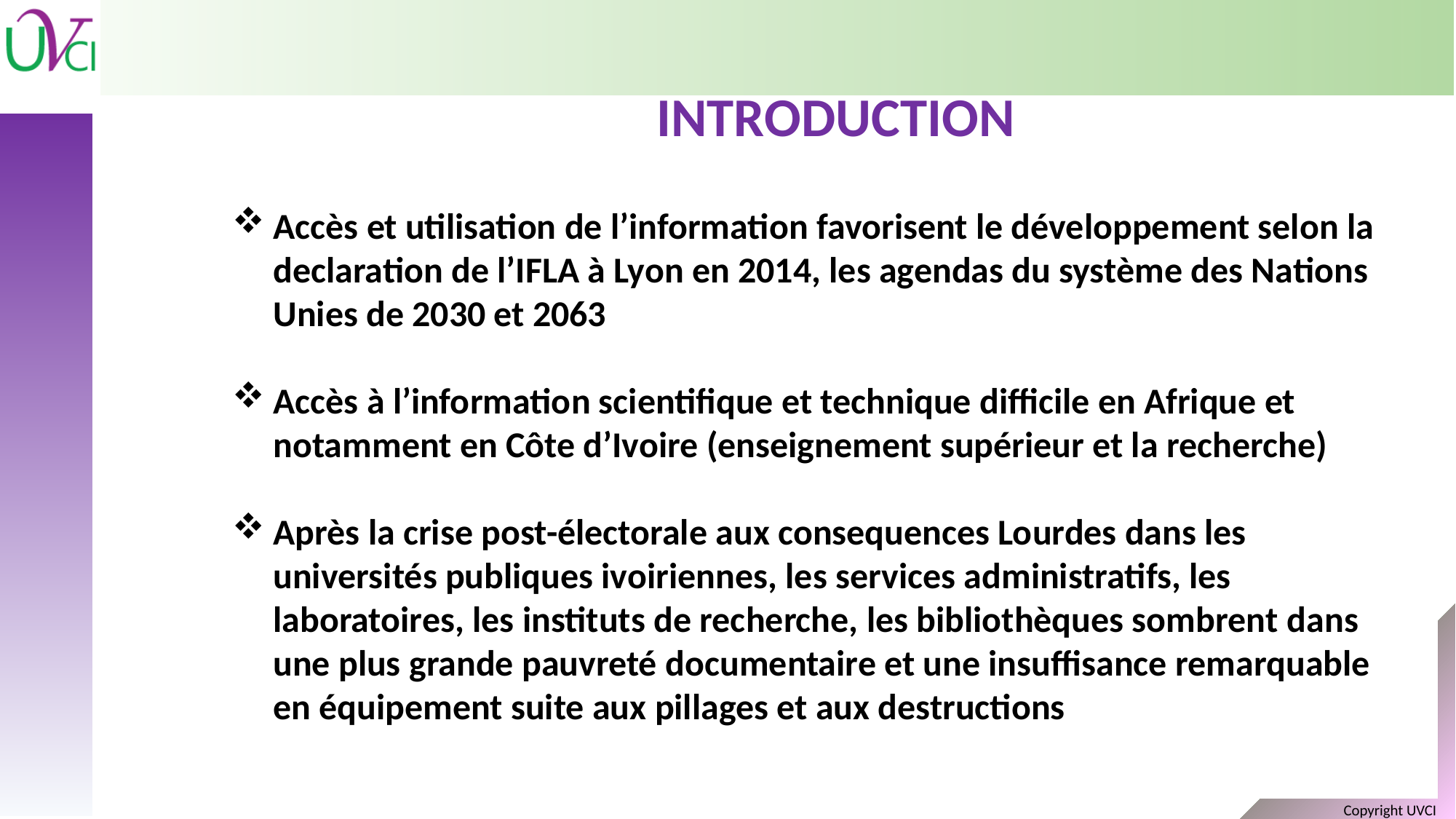

introduction

Accès et utilisation de l’information favorisent le développement selon la declaration de l’IFLA à Lyon en 2014, les agendas du système des Nations Unies de 2030 et 2063

Accès à l’information scientifique et technique difficile en Afrique et notamment en Côte d’Ivoire (enseignement supérieur et la recherche)

Après la crise post-électorale aux consequences Lourdes dans les universités publiques ivoiriennes, les services administratifs, les laboratoires, les instituts de recherche, les bibliothèques sombrent dans une plus grande pauvreté documentaire et une insuffisance remarquable en équipement suite aux pillages et aux destructions